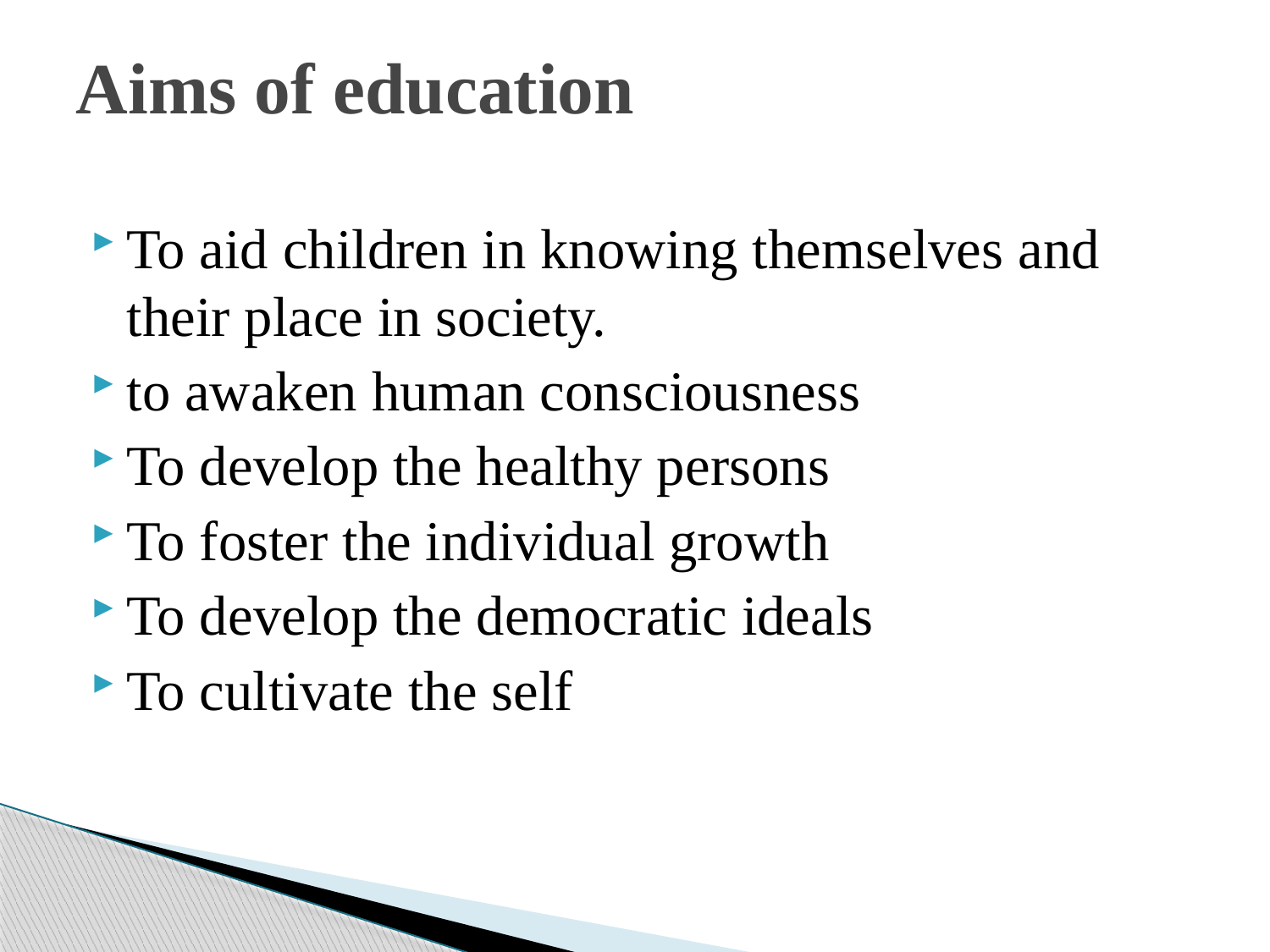

# Aims of education
To aid children in knowing themselves and their place in society.
to awaken human consciousness
To develop the healthy persons
To foster the individual growth
To develop the democratic ideals
To cultivate the self